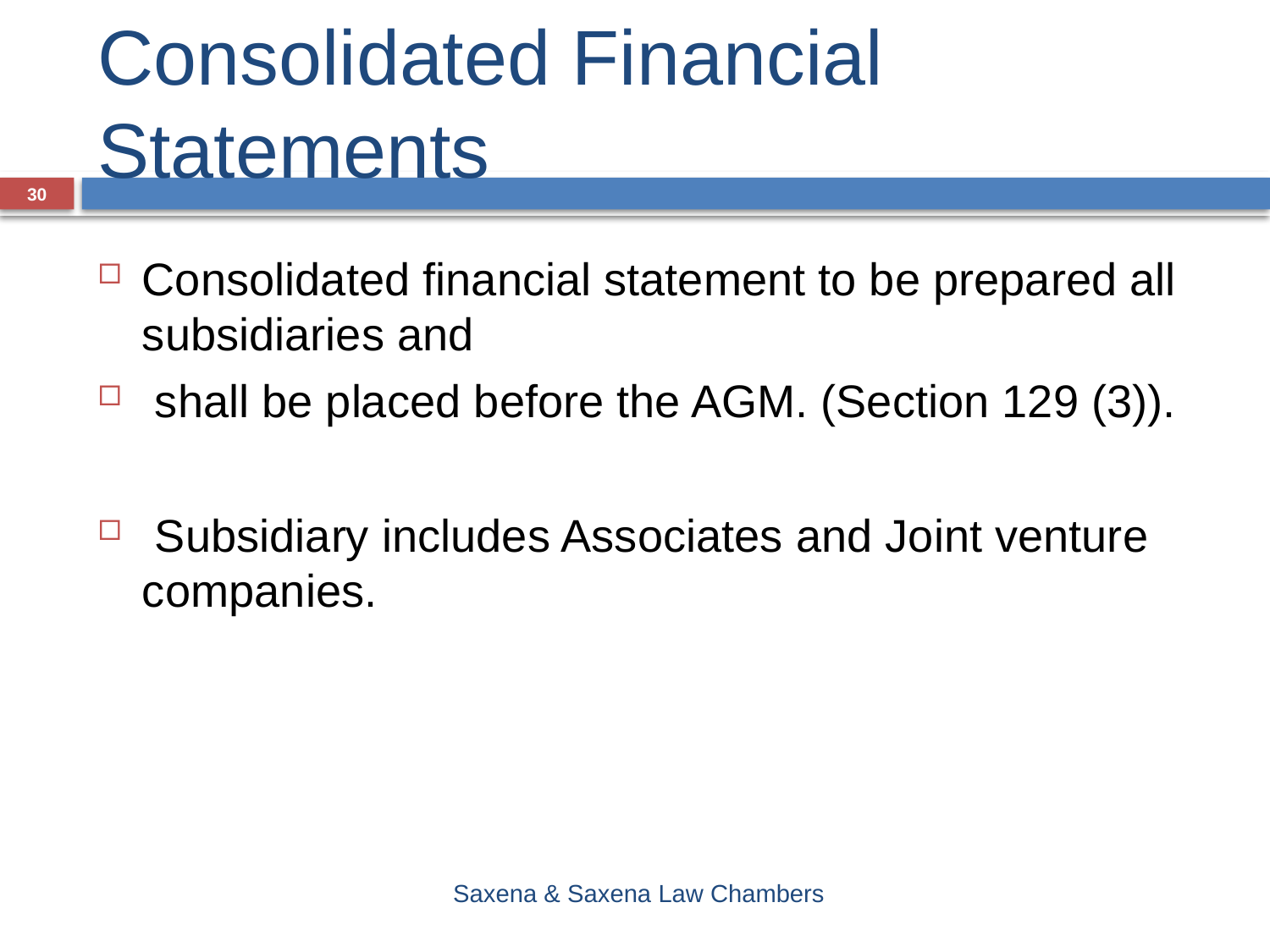

# Consolidated Financial Statements
30
Consolidated financial statement to be prepared all subsidiaries and
 shall be placed before the AGM. (Section 129 (3)).

 Subsidiary includes Associates and Joint venture companies.

Saxena & Saxena Law Chambers